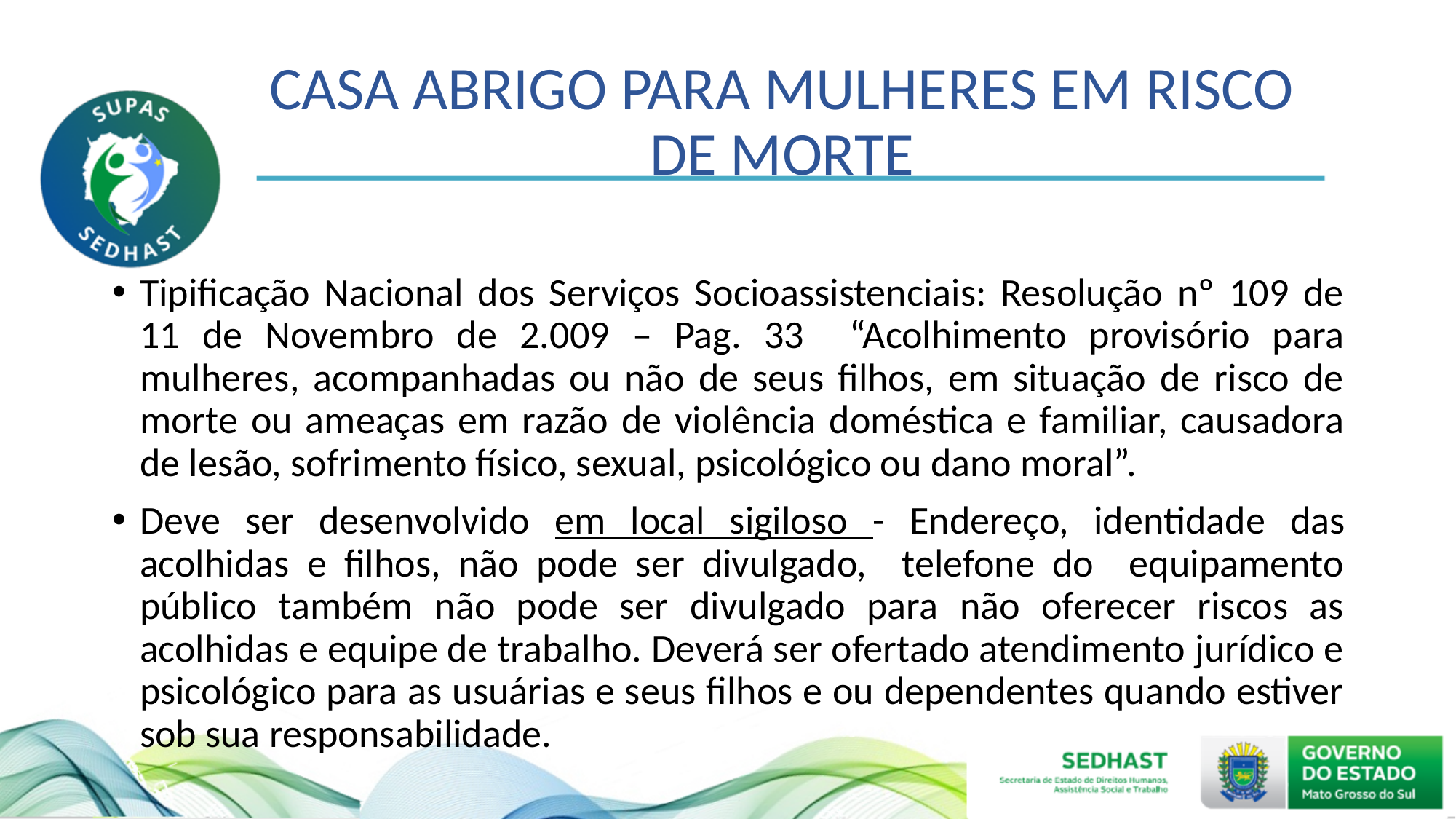

# CASA ABRIGO PARA MULHERES EM RISCO DE MORTE
Tipificação Nacional dos Serviços Socioassistenciais: Resolução nº 109 de 11 de Novembro de 2.009 – Pag. 33  “Acolhimento provisório para mulheres, acompanhadas ou não de seus filhos, em situação de risco de morte ou ameaças em razão de violência doméstica e familiar, causadora de lesão, sofrimento físico, sexual, psicológico ou dano moral”.
Deve ser desenvolvido em local sigiloso - Endereço, identidade das acolhidas e filhos, não pode ser divulgado,  telefone do  equipamento público também não pode ser divulgado para não oferecer riscos as acolhidas e equipe de trabalho. Deverá ser ofertado atendimento jurídico e psicológico para as usuárias e seus filhos e ou dependentes quando estiver sob sua responsabilidade.